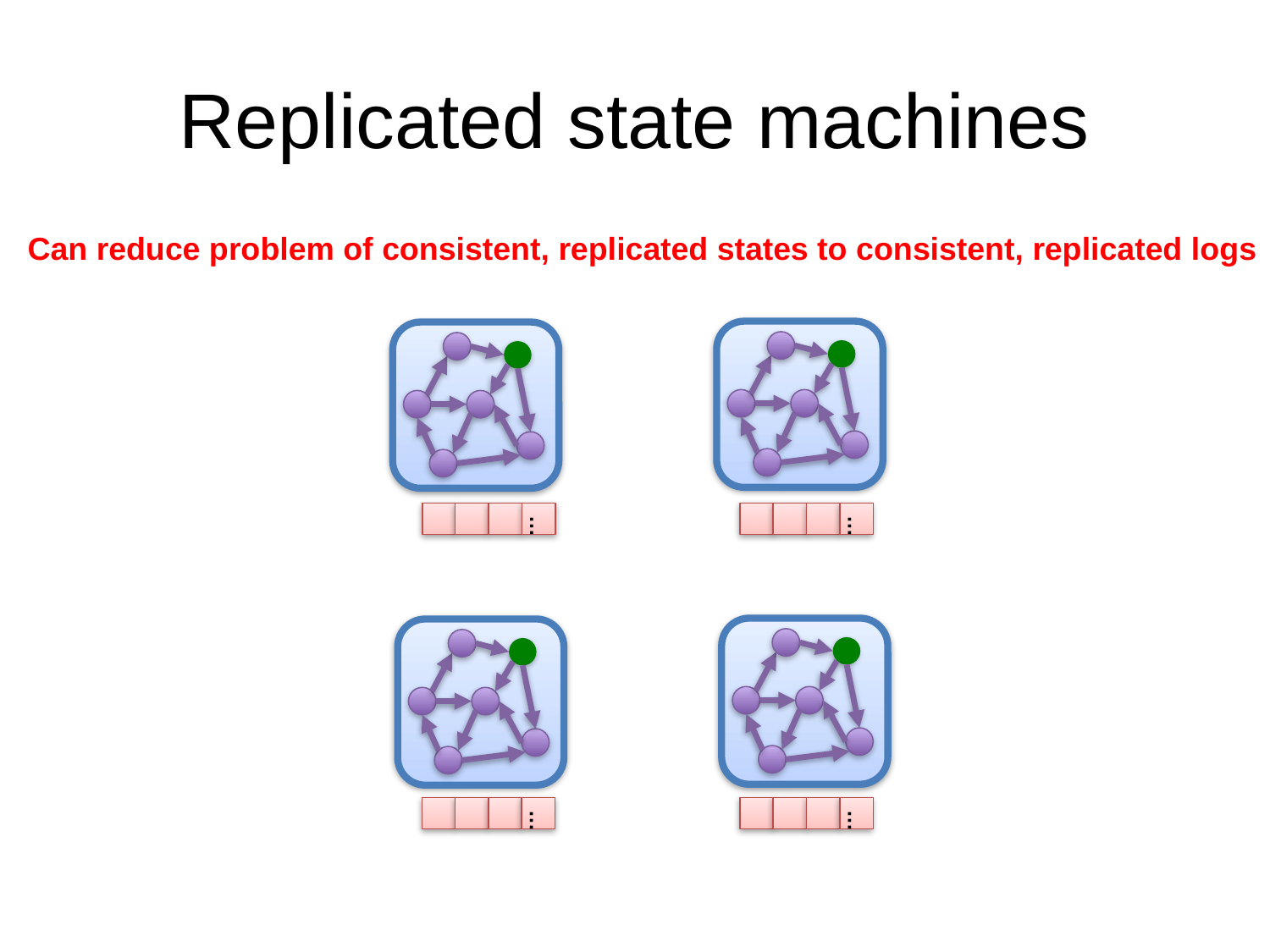

# Replicated state machines

Can reduce problem of consistent, replicated states to consistent, replicated logs

…

…

…

…